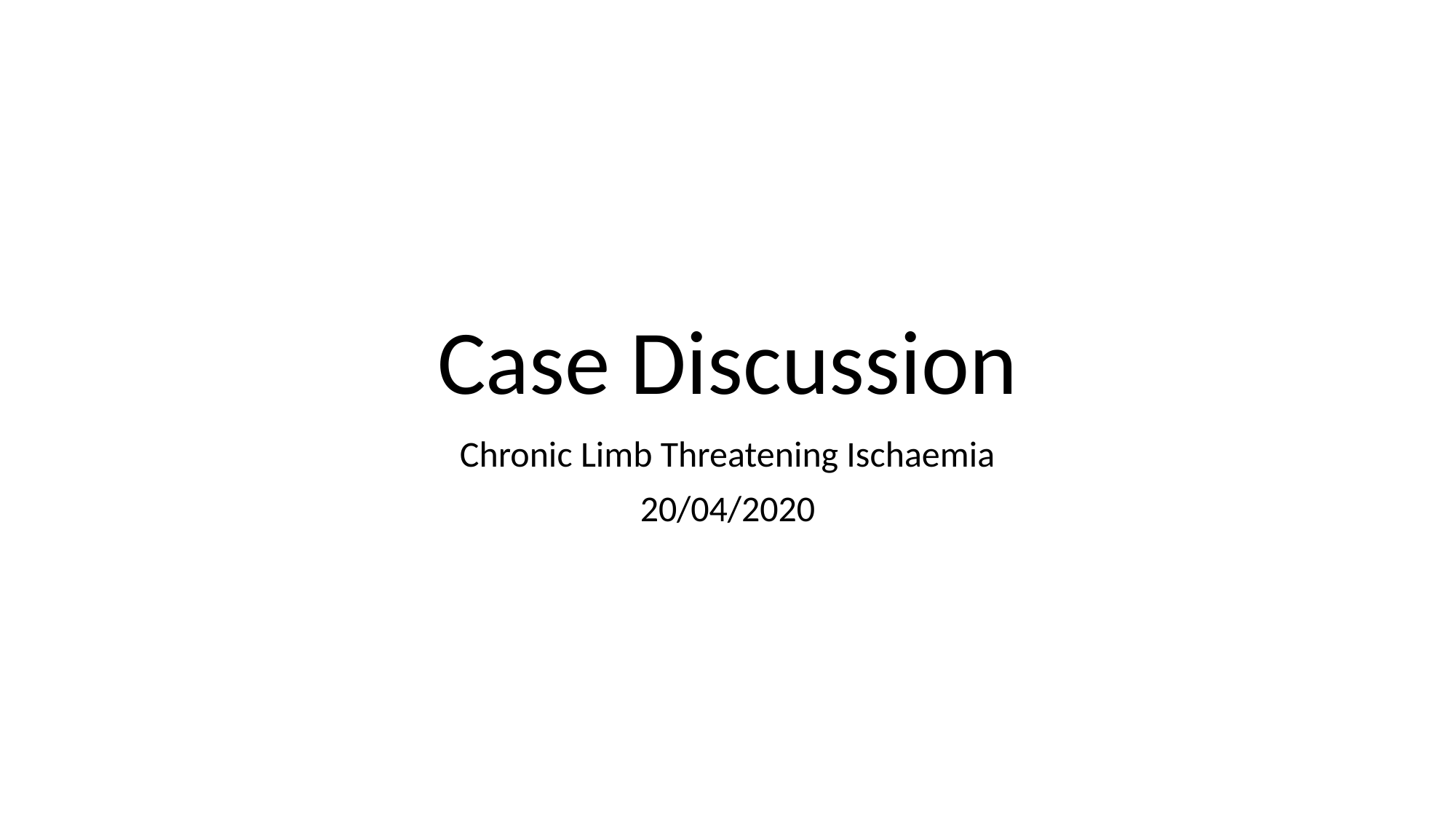

# Case Discussion
Chronic Limb Threatening Ischaemia
20/04/2020